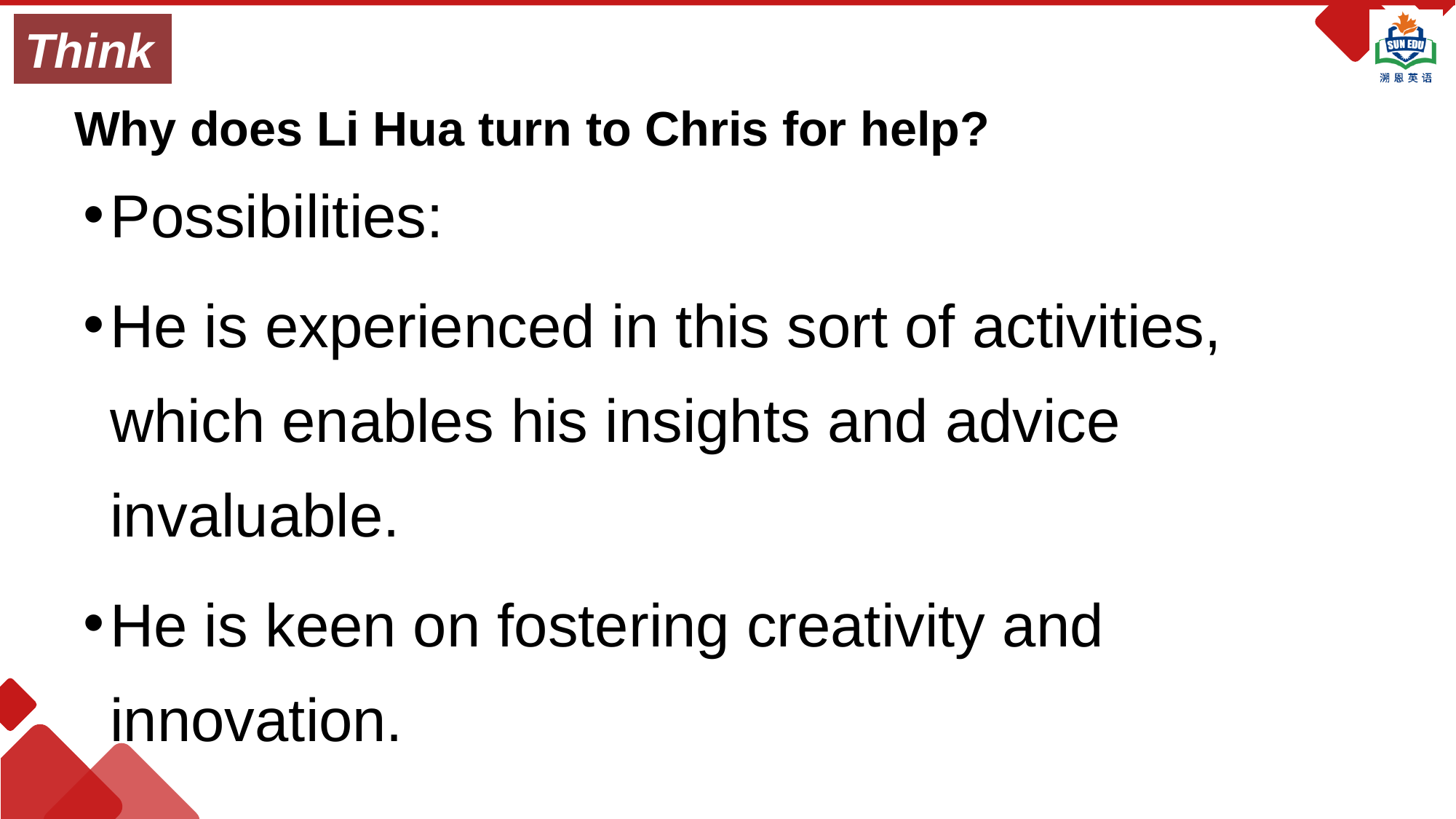

Think
# Why does Li Hua turn to Chris for help?
Possibilities:
He is experienced in this sort of activities, which enables his insights and advice invaluable.
He is keen on fostering creativity and innovation.